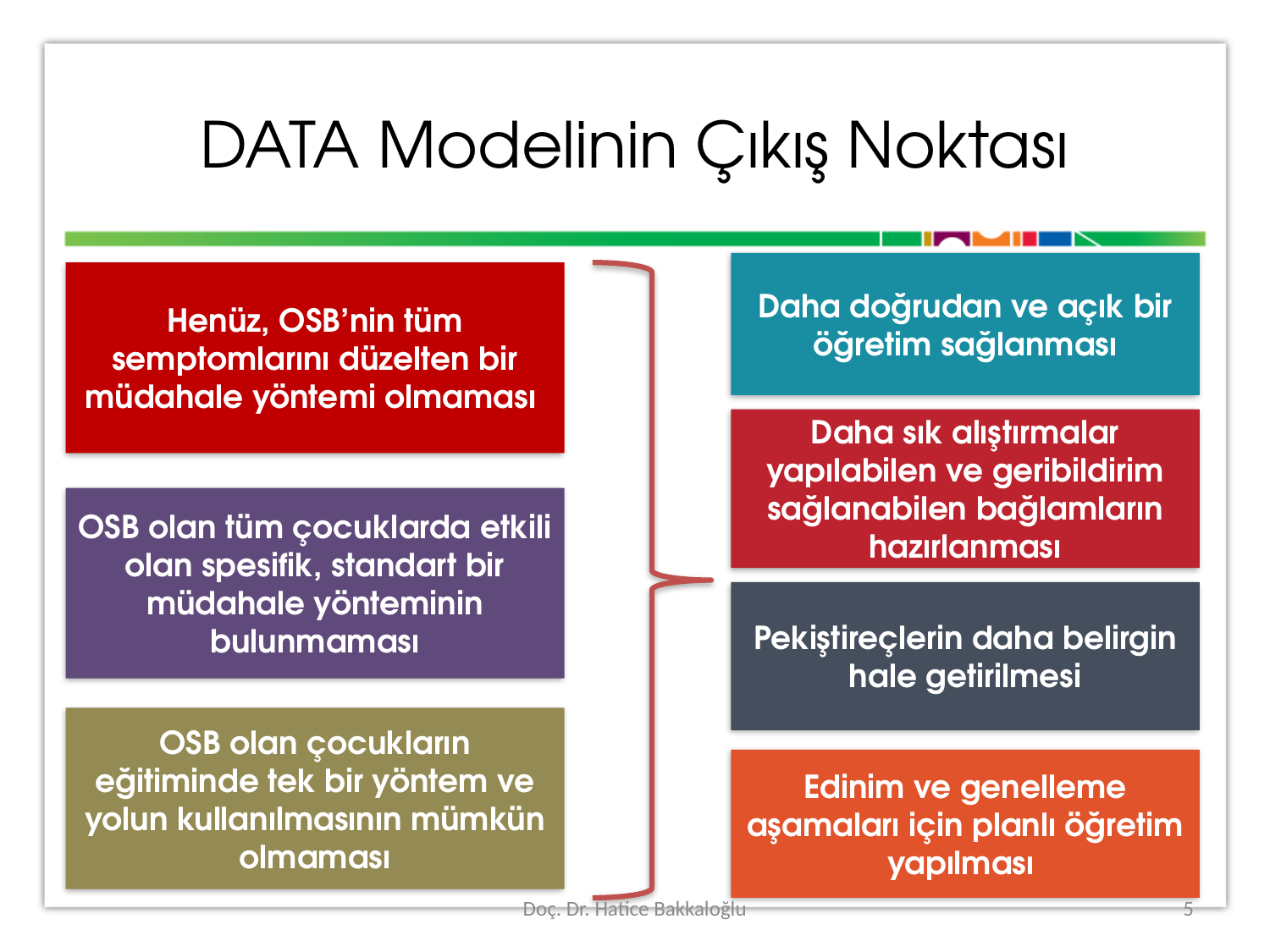

# DATA Modelinin Çıkış Noktası
Daha doğrudan ve açık bir öğretim sağlanması
Henüz, OSB’nin tüm semptomlarını düzelten bir müdahale yöntemi olmaması

Daha sık alıştırmalar yapılabilen ve geribildirim sağlanabilen bağlamların hazırlanması
OSB olan tüm çocuklarda etkili olan spesifik, standart bir müdahale yönteminin bulunmaması
Pekiştireçlerin daha belirgin hale getirilmesi
OSB olan çocukların eğitiminde tek bir yöntem ve yolun kullanılmasının mümkün olmaması
Edinim ve genelleme aşamaları için planlı öğretim yapılması
Doç. Dr. Hatice Bakkaloğlu
5